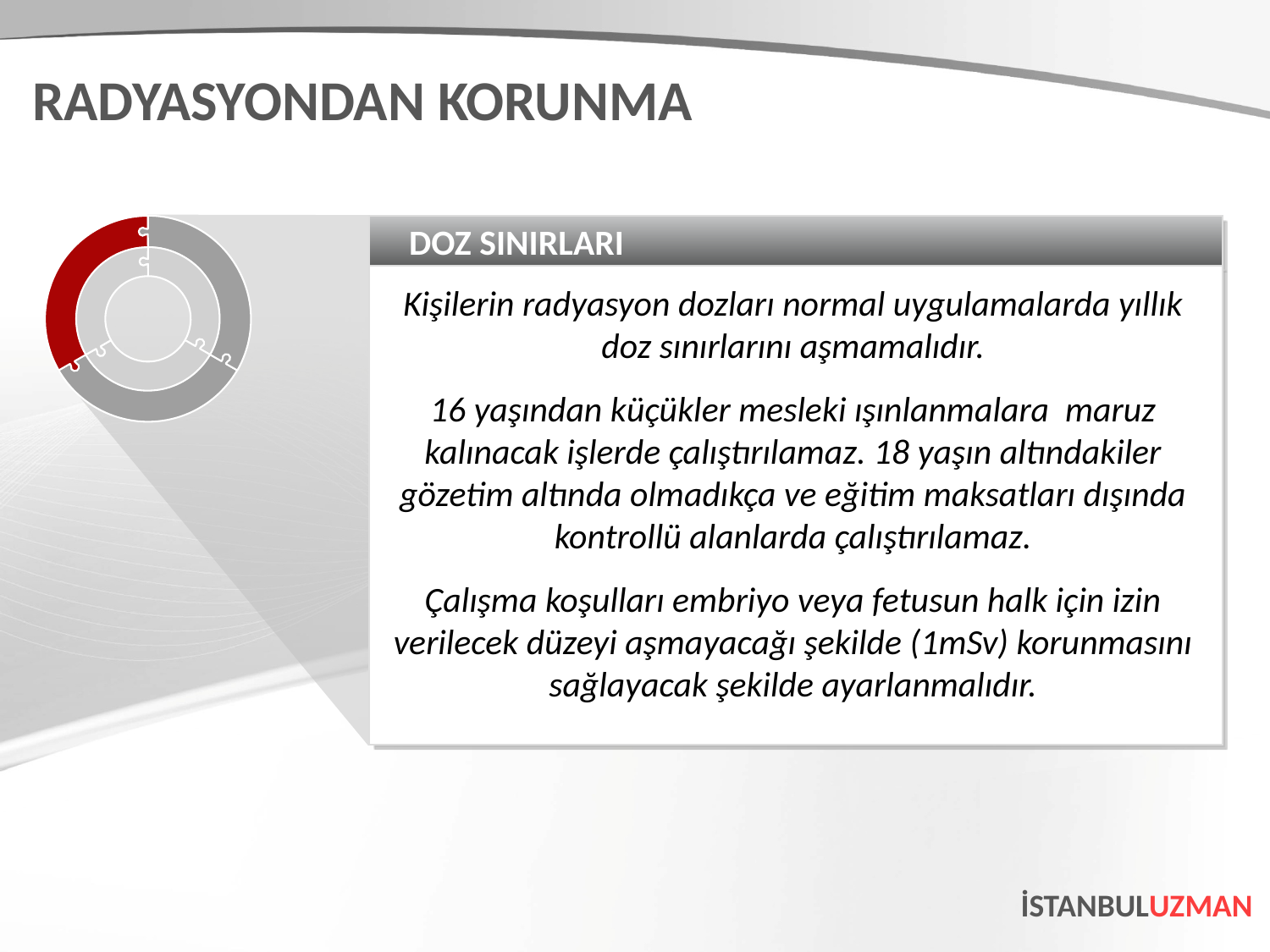

RADYASYONDAN KORUNMA

DOZ SINIRLARI
Kişilerin radyasyon dozları normal uygulamalarda yıllık doz sınırlarını aşmamalıdır.

16 yaşından küçükler mesleki ışınlanmalara  maruz kalınacak işlerde çalıştırılamaz. 18 yaşın altındakiler gözetim altında olmadıkça ve eğitim maksatları dışında kontrollü alanlarda çalıştırılamaz.

Çalışma koşulları embriyo veya fetusun halk için izin verilecek düzeyi aşmayacağı şekilde (1mSv) korunmasını sağlayacak şekilde ayarlanmalıdır.

İSTANBULUZMAN